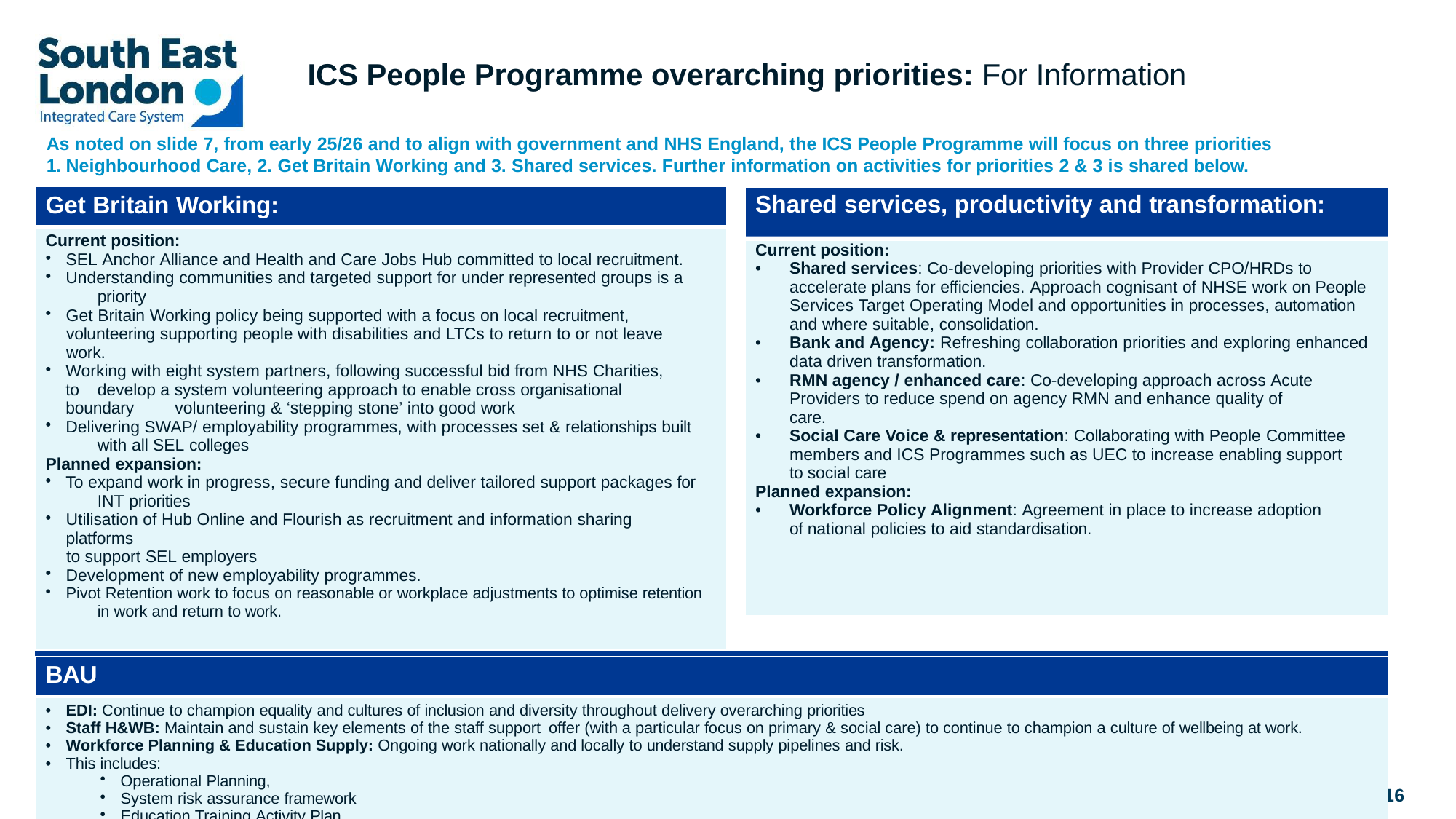

# ICS People Programme overarching priorities: For Information
As noted on slide 7, from early 25/26 and to align with government and NHS England, the ICS People Programme will focus on three priorities 1. Neighbourhood Care, 2. Get Britain Working and 3. Shared services. Further information on activities for priorities 2 & 3 is shared below.

| Get Britain Working: | Shared services, productivity and transformation: Current position: Shared services: Co-developing priorities with Provider CPO/HRDs to accelerate plans for efficiencies. Approach cognisant of NHSE work on People Services Target Operating Model and opportunities in processes, automation and where suitable, consolidation. Bank and Agency: Refreshing collaboration priorities and exploring enhanced data driven transformation. RMN agency / enhanced care: Co-developing approach across Acute Providers to reduce spend on agency RMN and enhance quality of care. Social Care Voice & representation: Collaborating with People Committee members and ICS Programmes such as UEC to increase enabling support to social care Planned expansion: Workforce Policy Alignment: Agreement in place to increase adoption of national policies to aid standardisation. |
| --- | --- |
| Current position: SEL Anchor Alliance and Health and Care Jobs Hub committed to local recruitment. Understanding communities and targeted support for under represented groups is a priority Get Britain Working policy being supported with a focus on local recruitment, volunteering supporting people with disabilities and LTCs to return to or not leave work. Working with eight system partners, following successful bid from NHS Charities, to develop a system volunteering approach to enable cross organisational boundary volunteering & ‘stepping stone’ into good work Delivering SWAP/ employability programmes, with processes set & relationships built with all SEL colleges Planned expansion: To expand work in progress, secure funding and deliver tailored support packages for INT priorities Utilisation of Hub Online and Flourish as recruitment and information sharing platforms to support SEL employers Development of new employability programmes. Pivot Retention work to focus on reasonable or workplace adjustments to optimise retention in work and return to work. |  |
|  |  |
| BAU |  |
| EDI: Continue to champion equality and cultures of inclusion and diversity throughout delivery overarching priorities Staff H&WB: Maintain and sustain key elements of the staff support offer (with a particular focus on primary & social care) to continue to champion a culture of wellbeing at work. Workforce Planning & Education Supply: Ongoing work nationally and locally to understand supply pipelines and risk. This includes: Operational Planning, System risk assurance framework Education Training Activity Plan. |  |
6
1